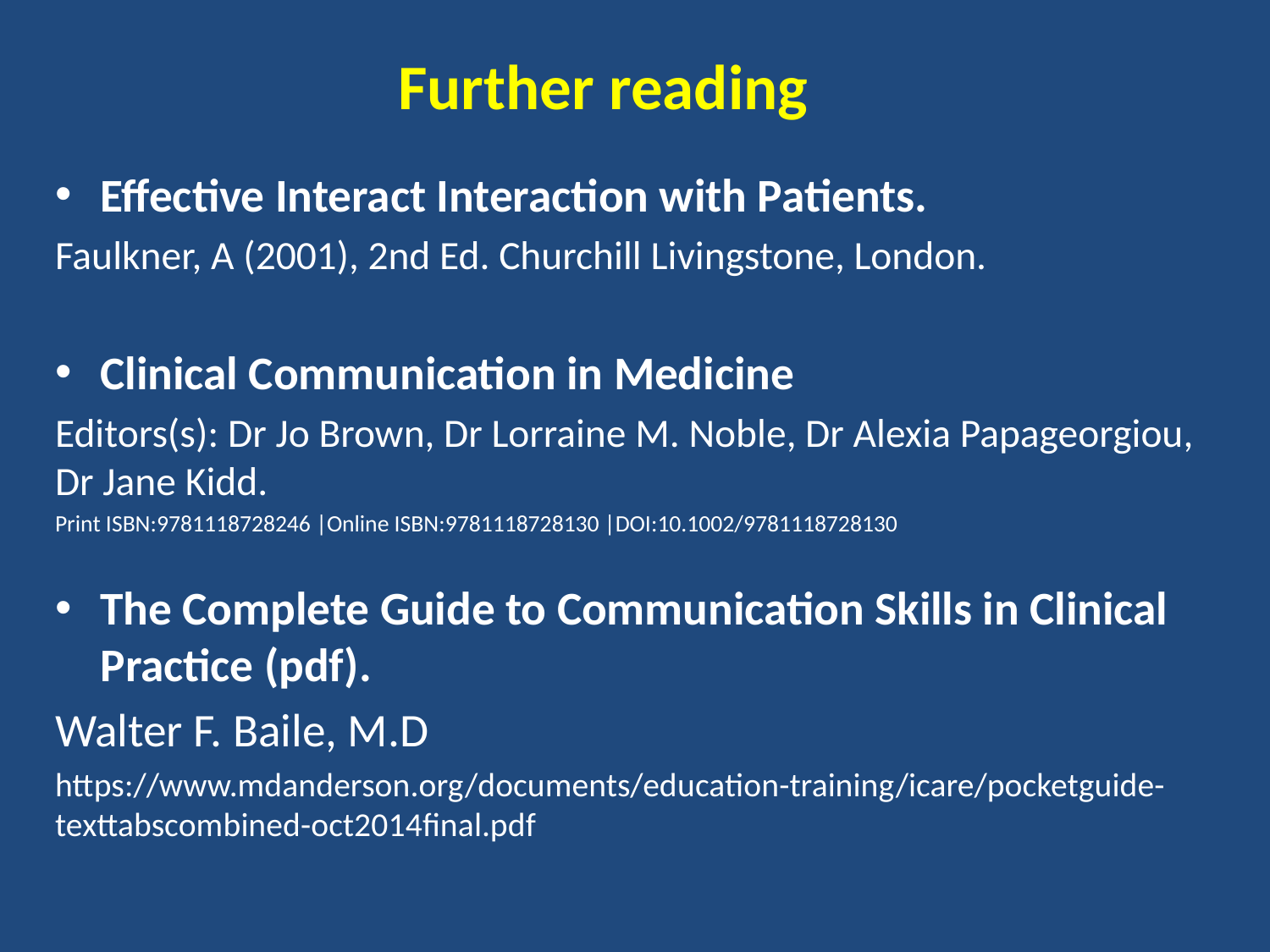

# Further reading
Effective Interact Interaction with Patients.
Faulkner, A (2001), 2nd Ed. Churchill Livingstone, London.

Clinical Communication in Medicine
Editors(s): Dr Jo Brown, Dr Lorraine M. Noble, Dr Alexia Papageorgiou, Dr Jane Kidd.
Print ISBN:9781118728246 |Online ISBN:9781118728130 |DOI:10.1002/9781118728130

The Complete Guide to Communication Skills in Clinical Practice (pdf).
Walter F. Baile, M.D
https://www.mdanderson.org/documents/education-training/icare/pocketguide-texttabscombined-oct2014final.pdf